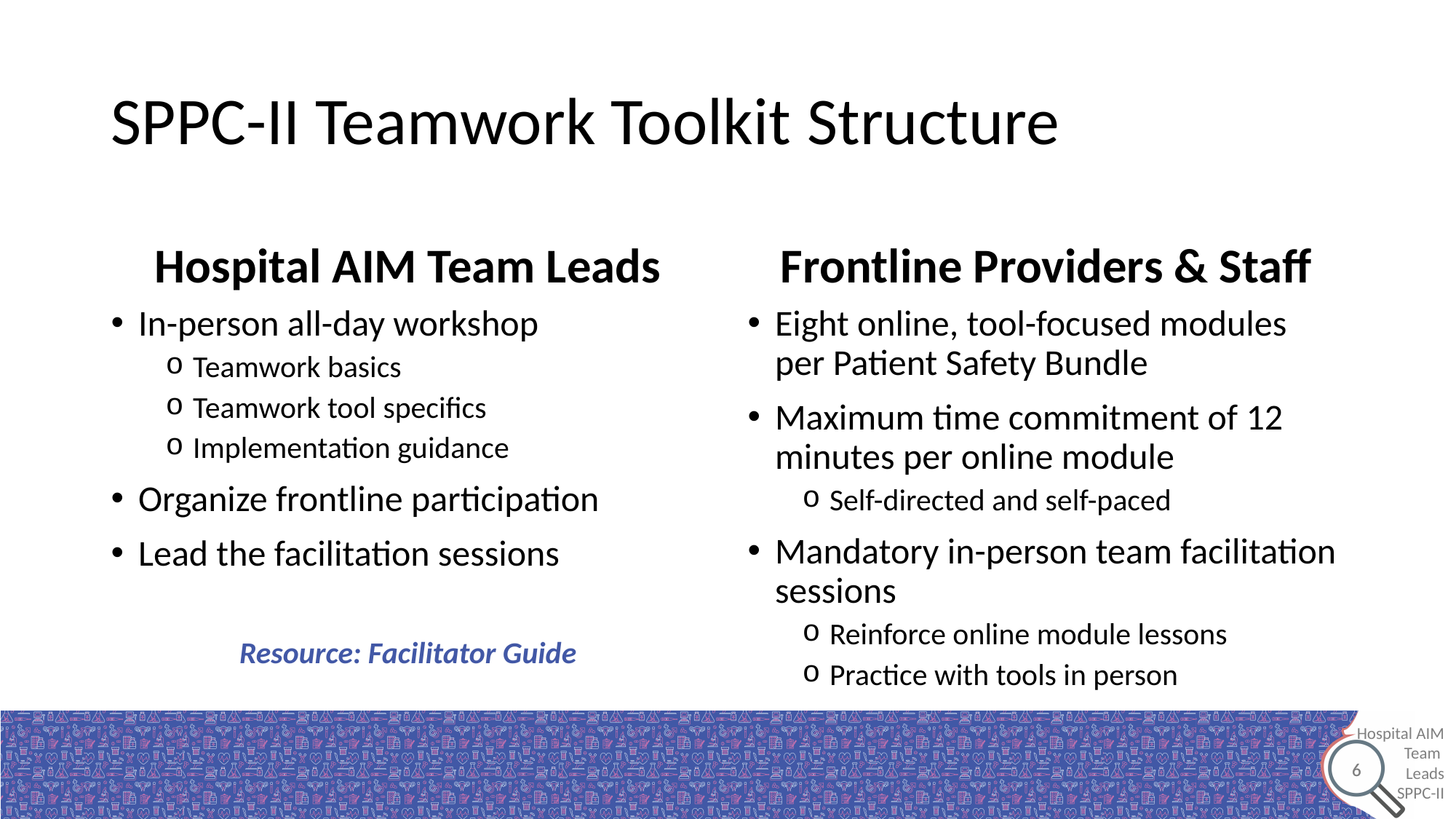

# SPPC-II Teamwork Toolkit Structure
Hospital AIM Team Leads
Frontline Providers & Staff
In-person all-day workshop
Teamwork basics
Teamwork tool specifics
Implementation guidance
Organize frontline participation
Lead the facilitation sessions

Resource: Facilitator Guide
Eight online, tool-focused modules per Patient Safety Bundle
Maximum time commitment of 12 minutes per online module
Self-directed and self-paced
Mandatory in-person team facilitation sessions
Reinforce online module lessons
Practice with tools in person
6